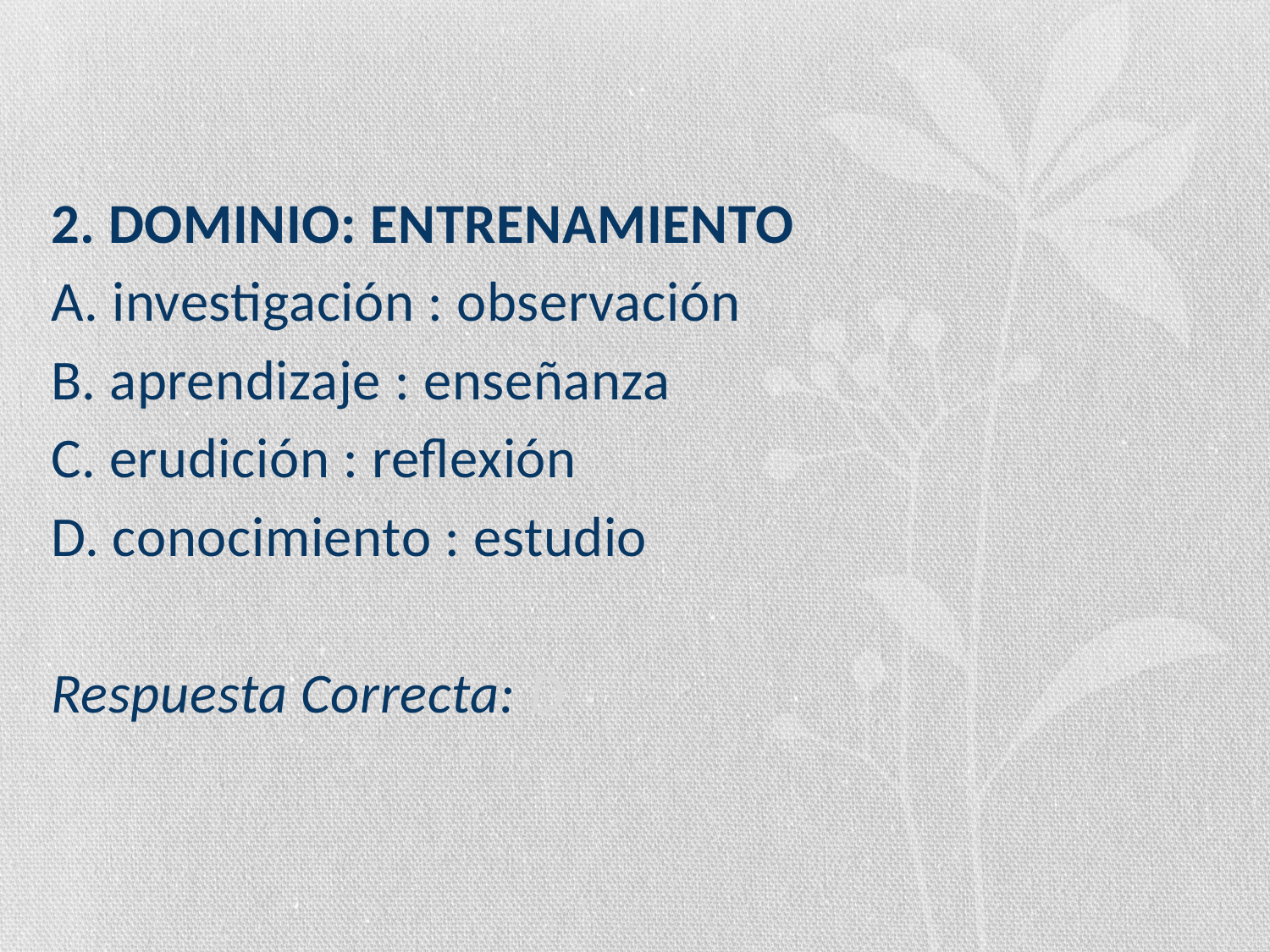

2. DOMINIO: ENTRENAMIENTO
A. investigación : observación
B. aprendizaje : enseñanza
C. erudición : reflexión
D. conocimiento : estudio

Respuesta Correcta: D